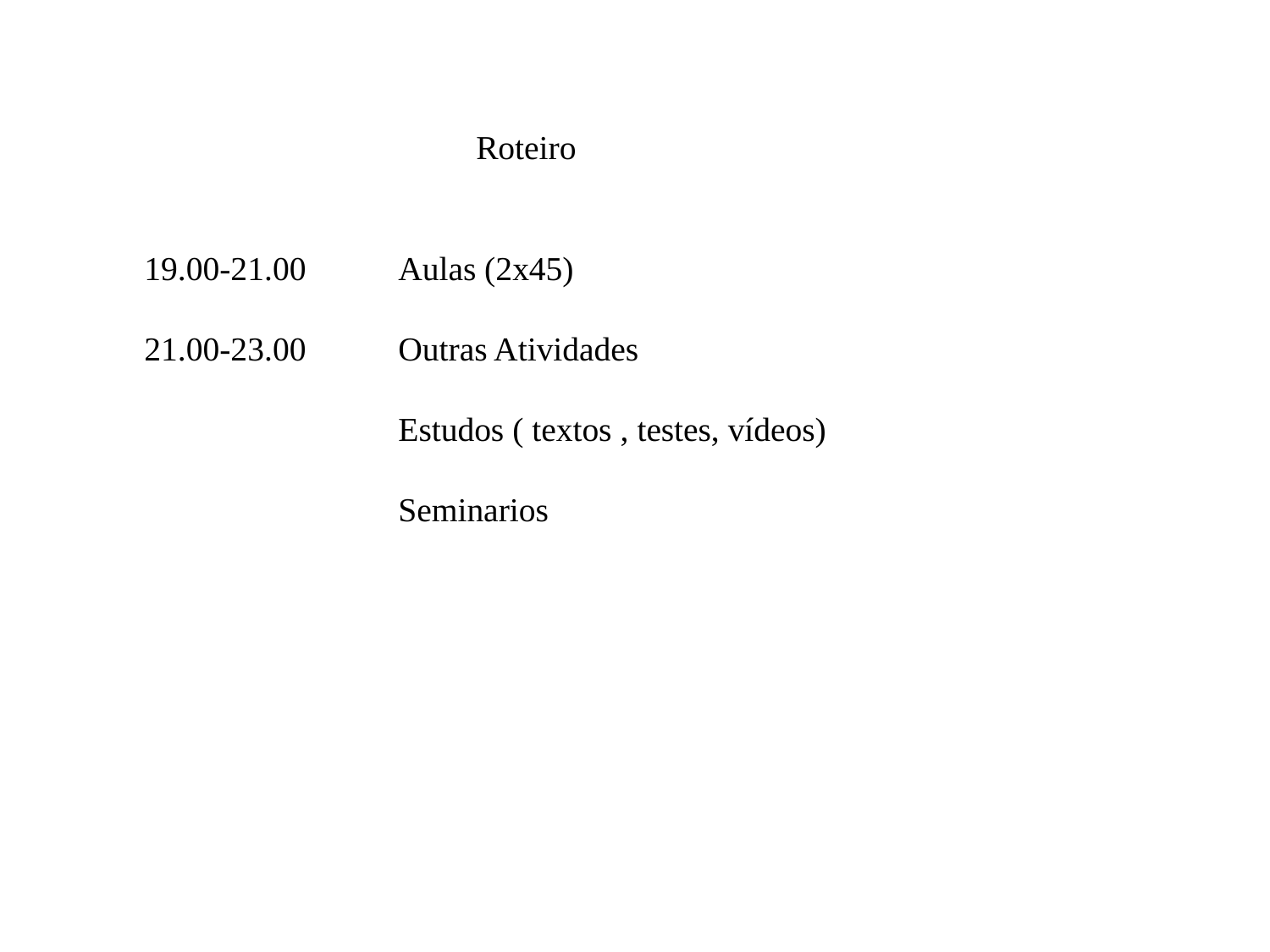

Roteiro

19.00-21.00 	Aulas (2x45)

21.00-23.00	Outras Atividades

		Estudos ( textos , testes, vídeos)

		Seminarios